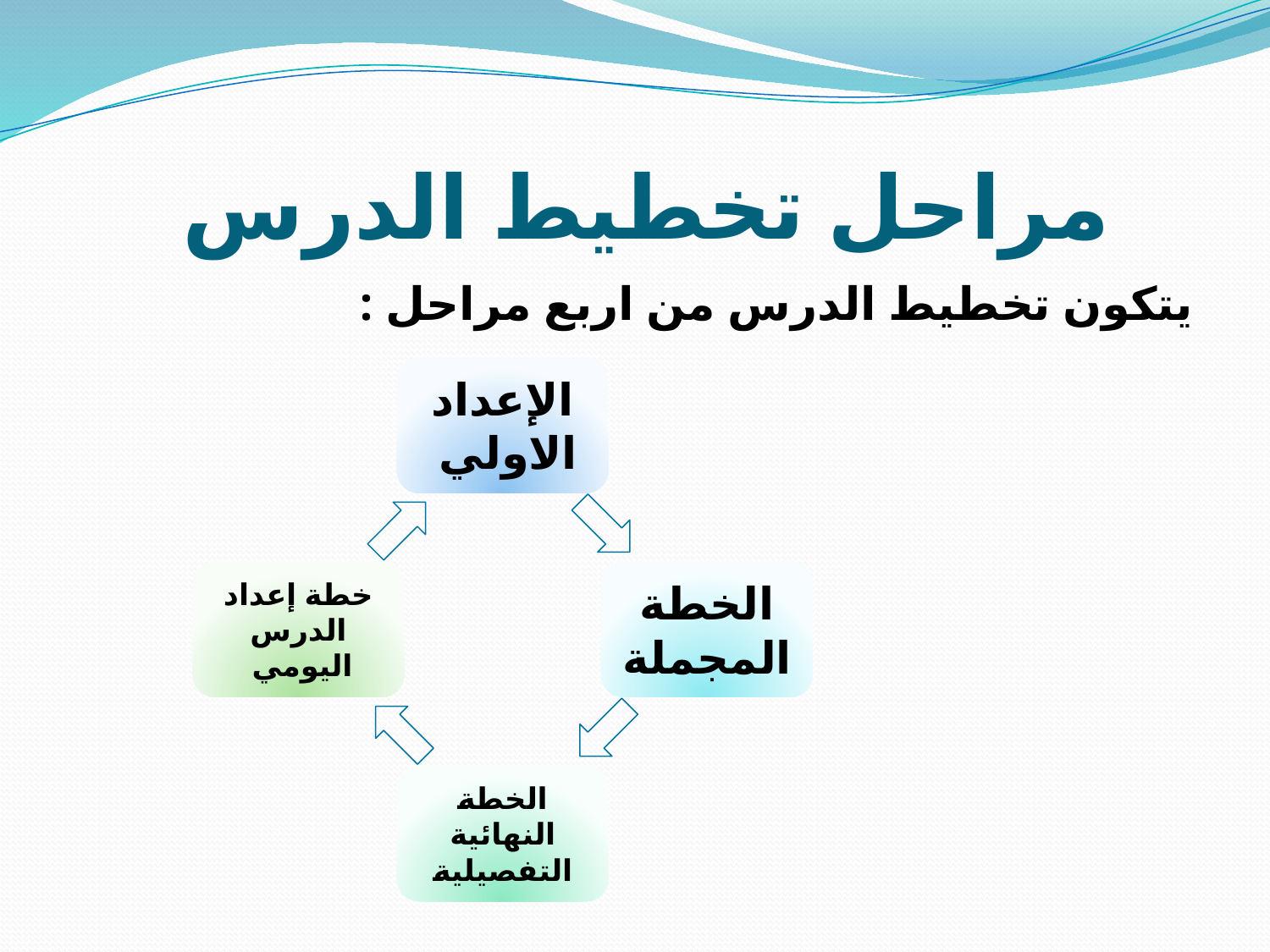

# مراحل تخطيط الدرس
يتكون تخطيط الدرس من اربع مراحل :

الخطة المجملة
الخطة النهائية التفصيلية
خطة إعداد الدرس اليومي